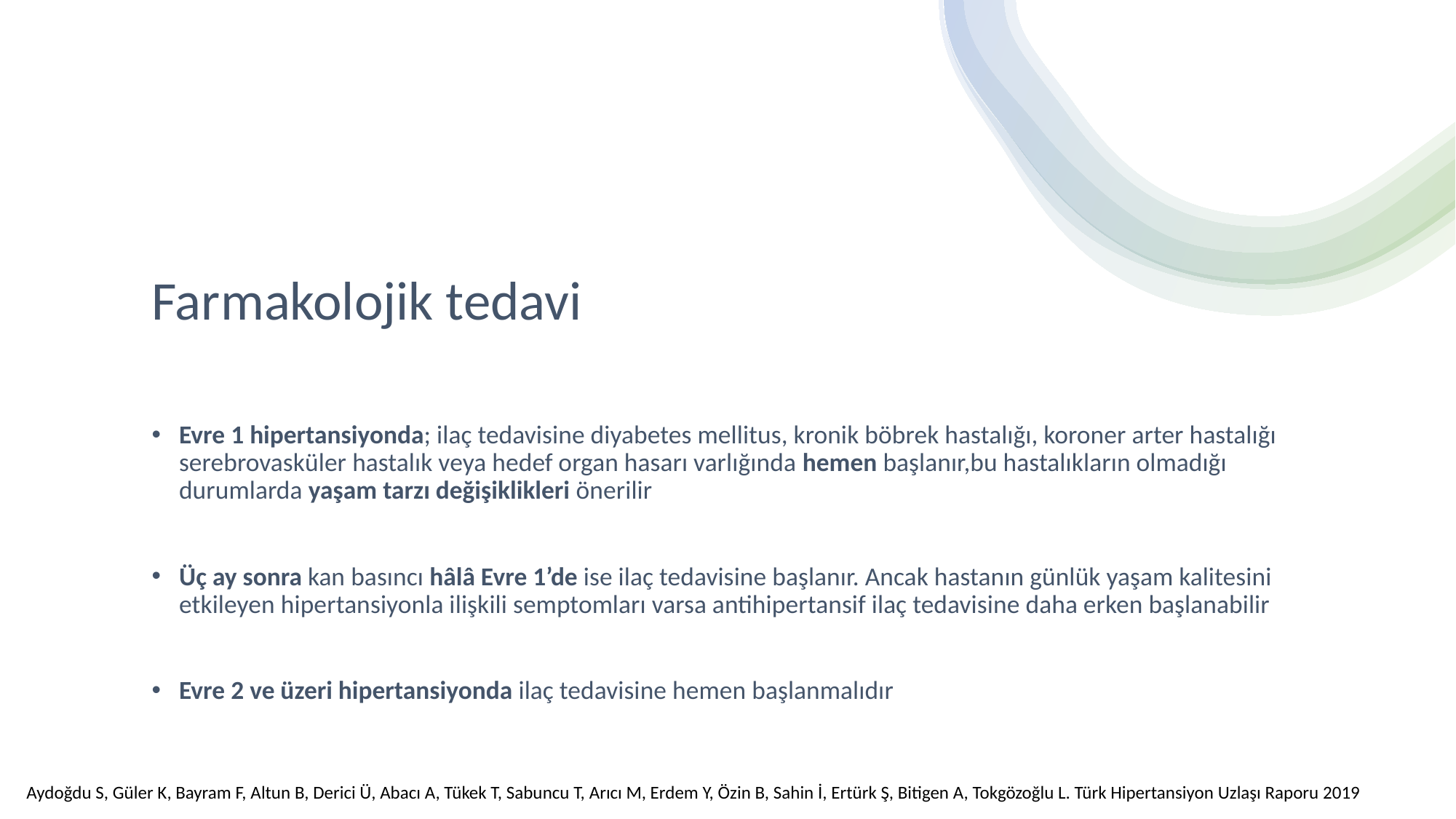

# Farmakolojik tedavi

Evre 1 hipertansiyonda; ilaç tedavisine diyabetes mellitus, kronik böbrek hastalığı, koroner arter hastalığı serebrovasküler hastalık veya hedef organ hasarı varlığında hemen başlanır,bu hastalıkların olmadığı durumlarda yaşam tarzı değişiklikleri önerilir

Üç ay sonra kan basıncı hâlâ Evre 1’de ise ilaç tedavisine başlanır. Ancak hastanın günlük yaşam kalitesini etkileyen hipertansiyonla ilişkili semptomları varsa antihipertansif ilaç tedavisine daha erken başlanabilir

Evre 2 ve üzeri hipertansiyonda ilaç tedavisine hemen başlanmalıdır
Aydoğdu S, Güler K, Bayram F, Altun B, Derici Ü, Abacı A, Tükek T, Sabuncu T, Arıcı M, Erdem Y, Özin B, Sahin İ, Ertürk Ş, Bitigen A, Tokgözoğlu L. Türk Hipertansiyon Uzlaşı Raporu 2019